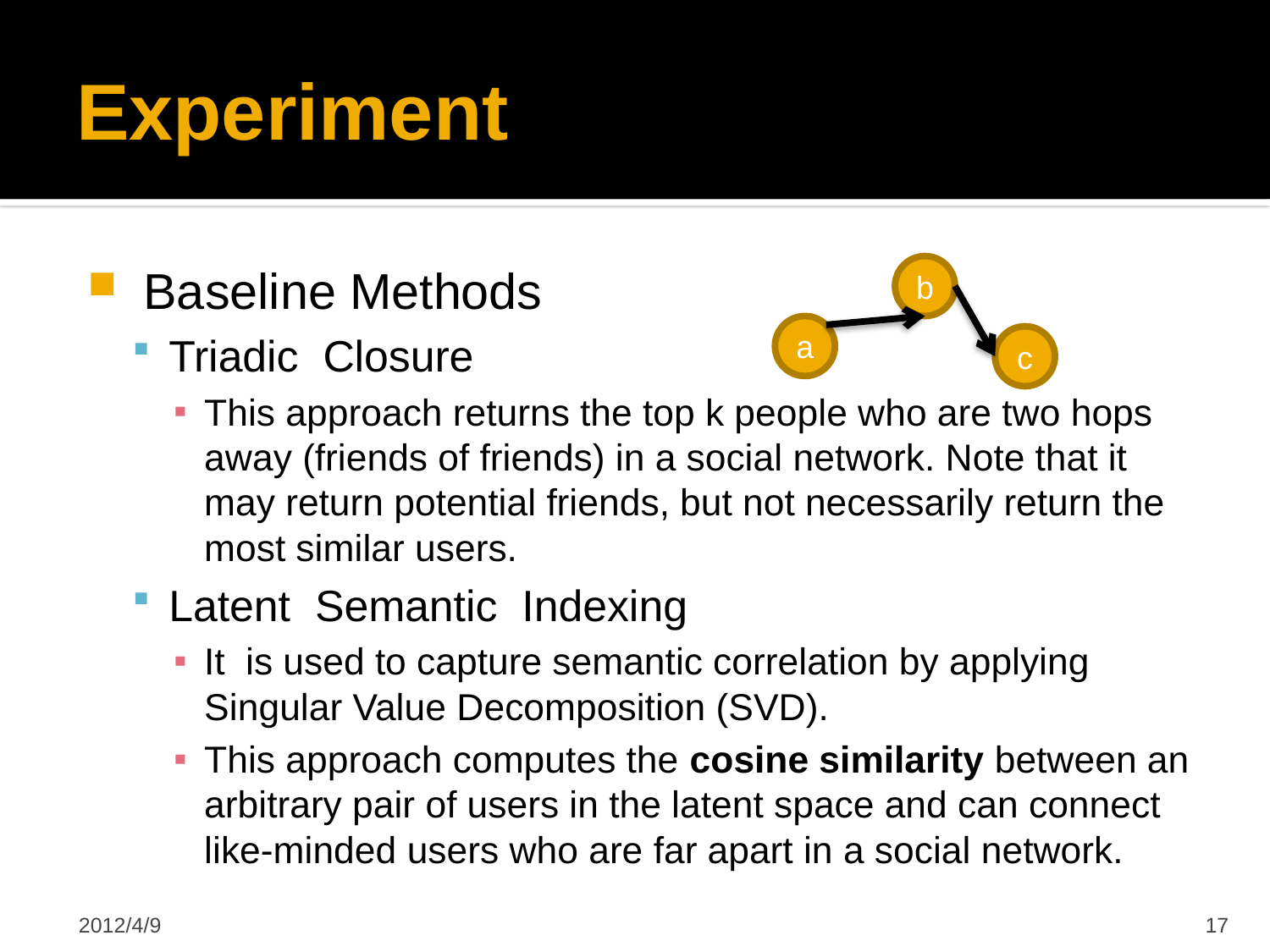

# Experiment
 Baseline Methods
Triadic  Closure
This approach returns the top k people who are two hops away (friends of friends) in a social network. Note that it may return potential friends, but not necessarily return the most similar users.
Latent  Semantic  Indexing
It  is used to capture semantic correlation by applying Singular Value Decomposition (SVD).
This approach computes the cosine similarity between an arbitrary pair of users in the latent space and can connect like-minded users who are far apart in a social network.

b
a
c
2012/4/9
17